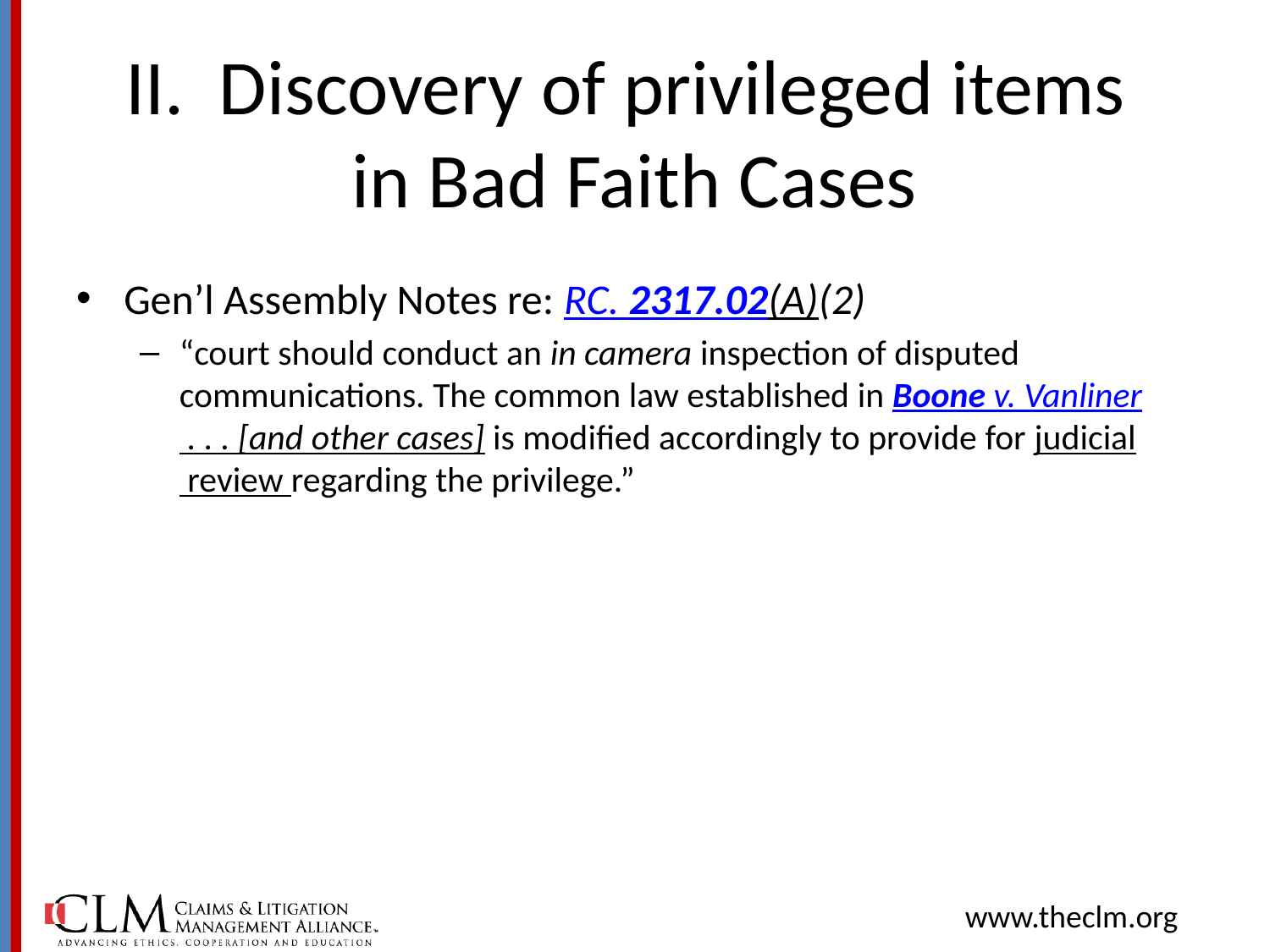

# II.  Discovery of privileged items in Bad Faith Cases
Gen’l Assembly Notes re: RC. 2317.02(A)(2)
“court should conduct an in camera inspection of disputed communications. The common law established in Boone v. Vanliner . . . [and other cases] is modified accordingly to provide for judicial  review regarding the privilege.”